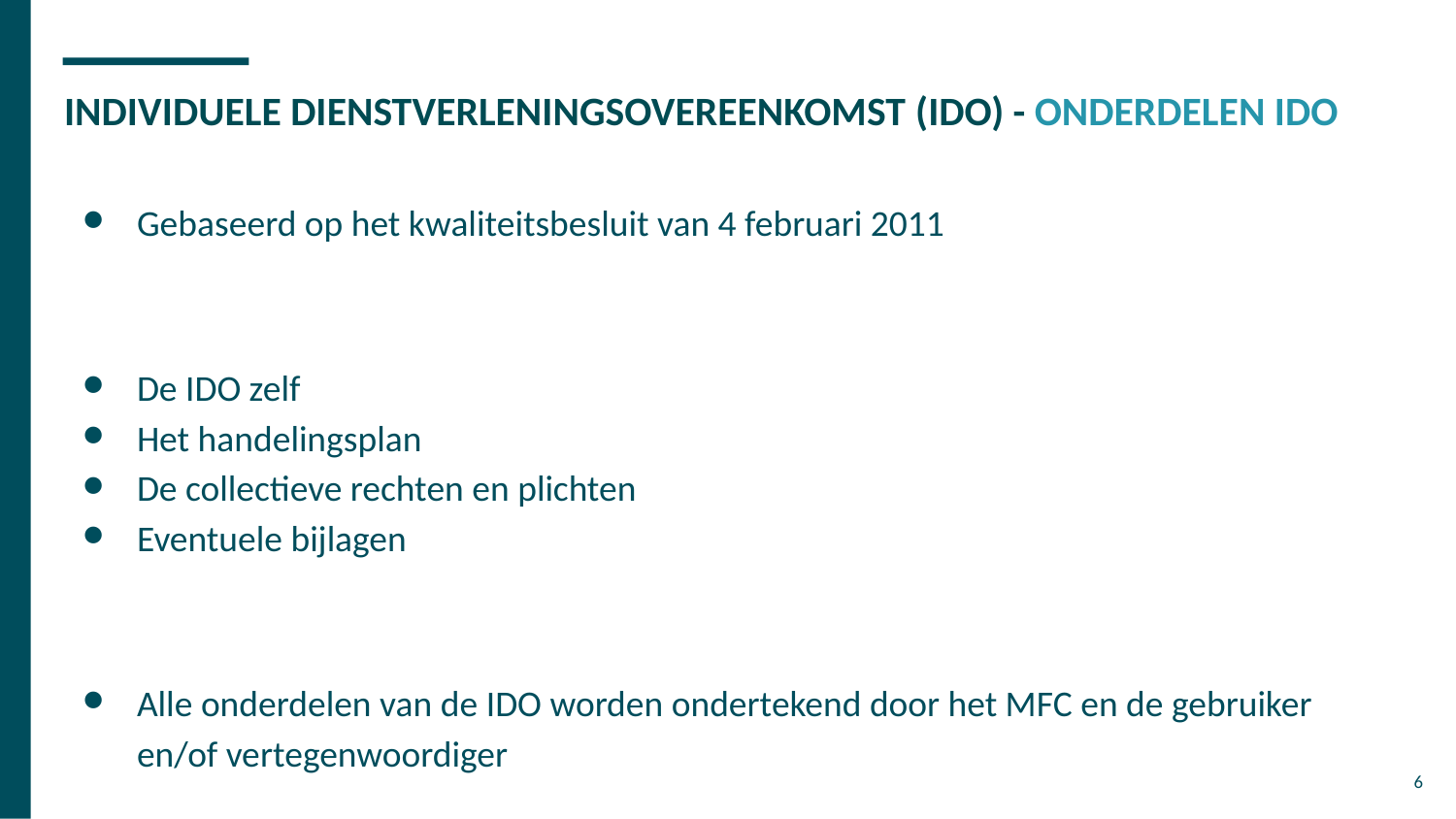

# INDIVIDUELE DIENSTVERLENINGSOVEREENKOMST (IDO) - ONDERDELEN IDO
Gebaseerd op het kwaliteitsbesluit van 4 februari 2011

De IDO zelf
Het handelingsplan
De collectieve rechten en plichten
Eventuele bijlagen

Alle onderdelen van de IDO worden ondertekend door het MFC en de gebruiker en/of vertegenwoordiger
6